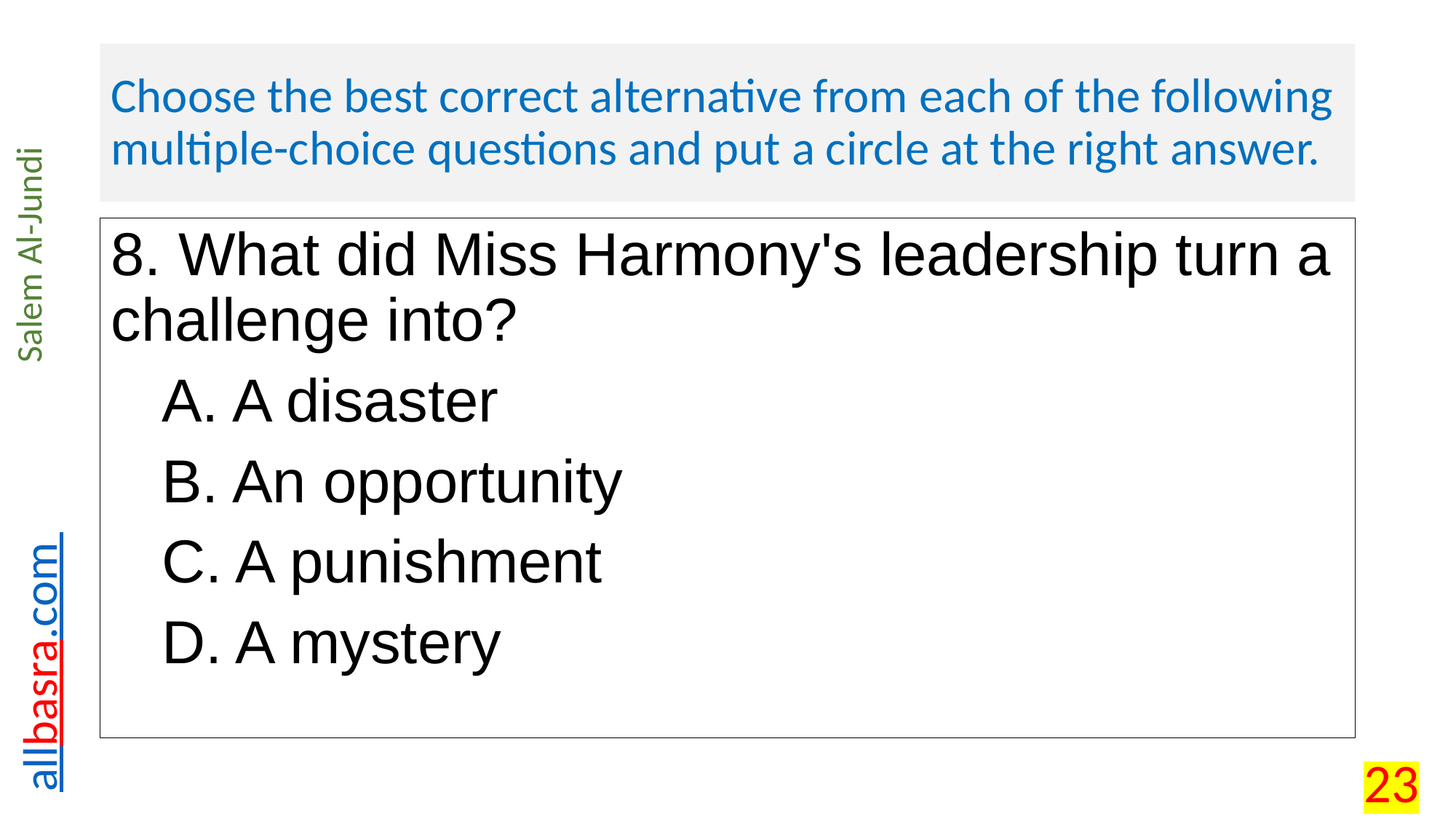

# Choose the best correct alternative from each of the following multiple-choice questions and put a circle at the right answer.
8. What did Miss Harmony's leadership turn a challenge into?
   A. A disaster
   B. An opportunity
   C. A punishment
   D. A mystery
23